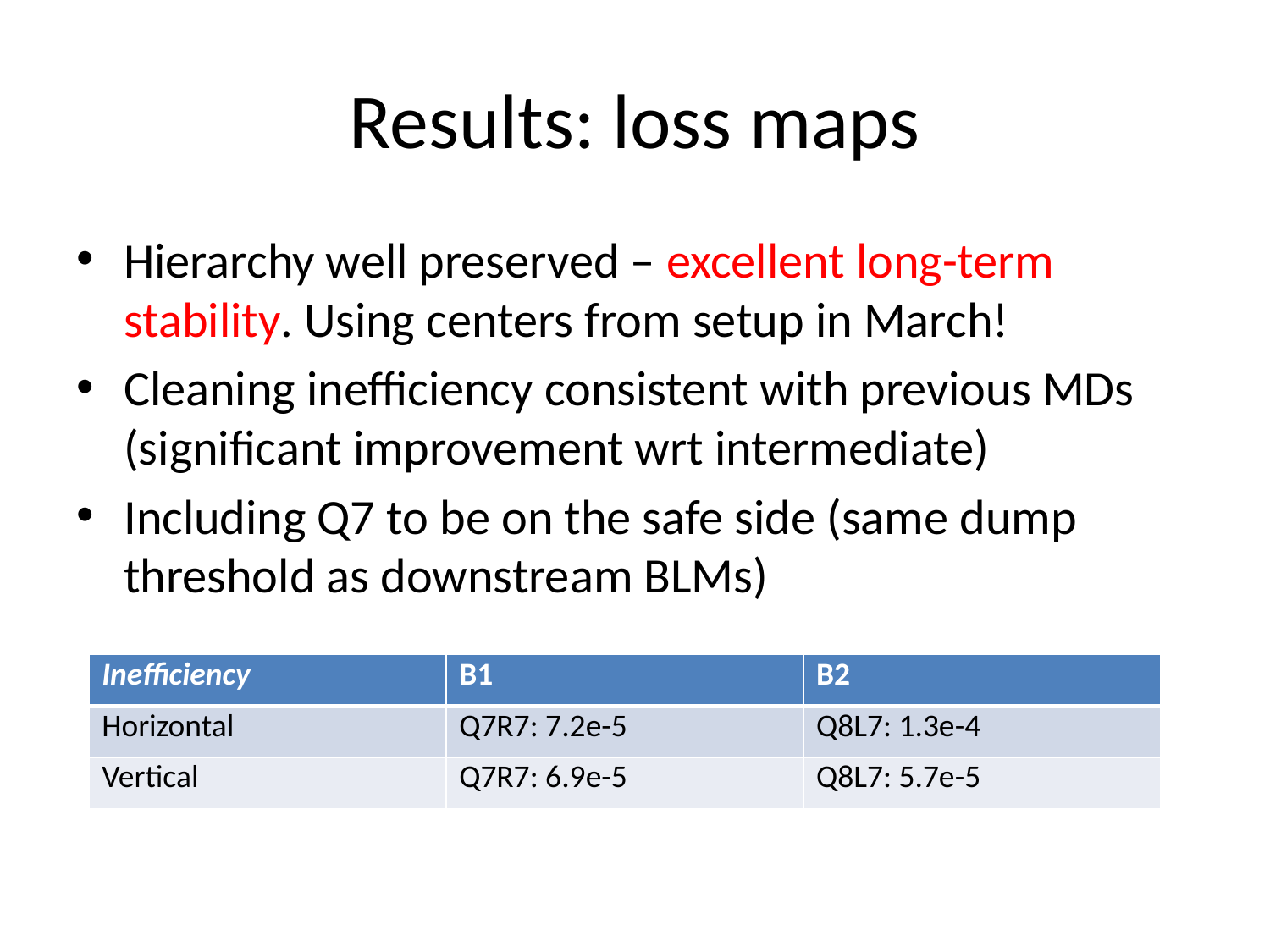

# Results: loss maps
Hierarchy well preserved – excellent long-term stability. Using centers from setup in March!
Cleaning inefficiency consistent with previous MDs (significant improvement wrt intermediate)
Including Q7 to be on the safe side (same dump threshold as downstream BLMs)

| Inefficiency | B1 | B2 |
| --- | --- | --- |
| Horizontal | Q7R7: 7.2e-5 | Q8L7: 1.3e-4 |
| Vertical | Q7R7: 6.9e-5 | Q8L7: 5.7e-5 |